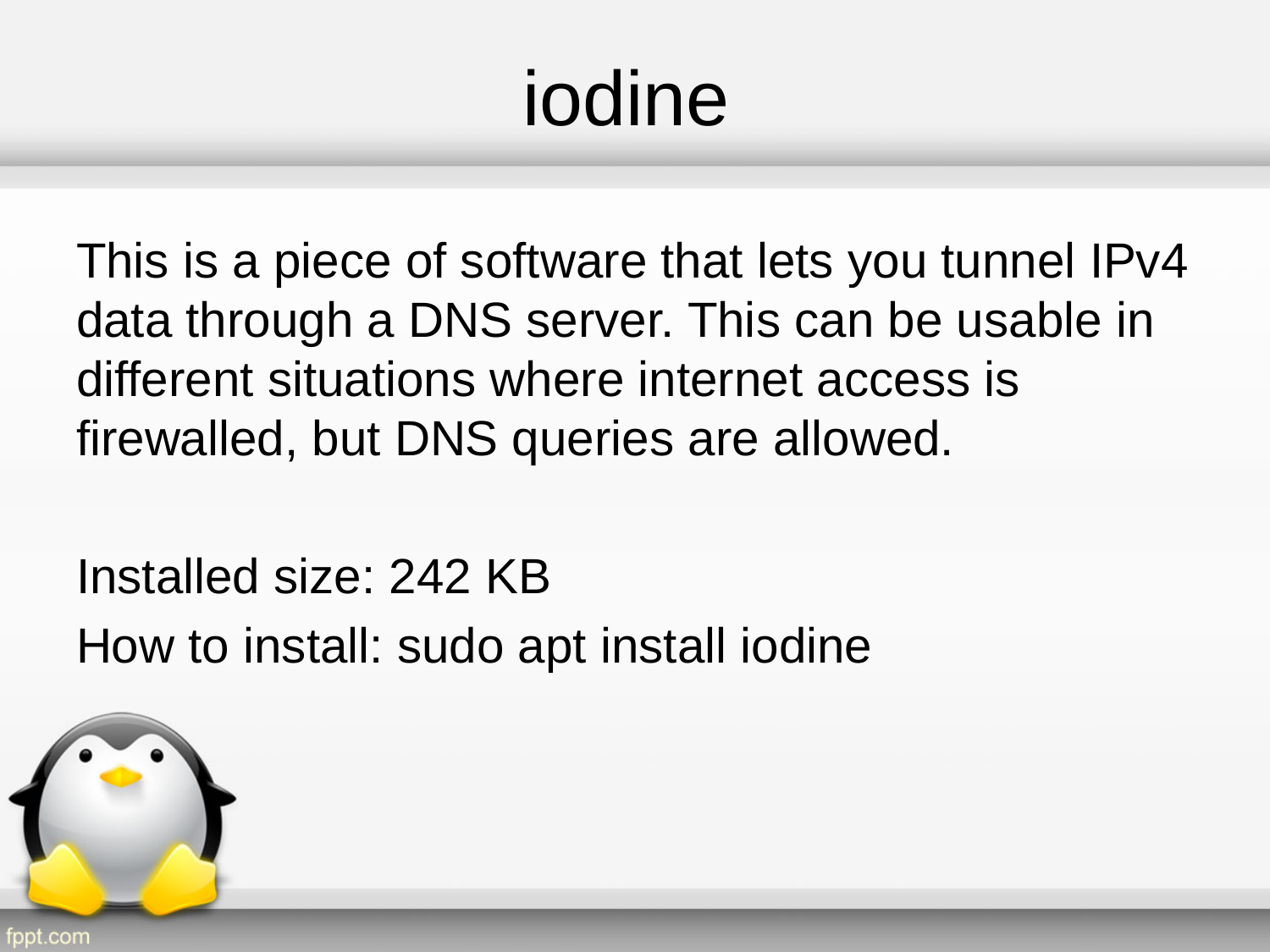

# iodine
This is a piece of software that lets you tunnel IPv4 data through a DNS server. This can be usable in different situations where internet access is firewalled, but DNS queries are allowed.

Installed size: 242 KB
How to install: sudo apt install iodine